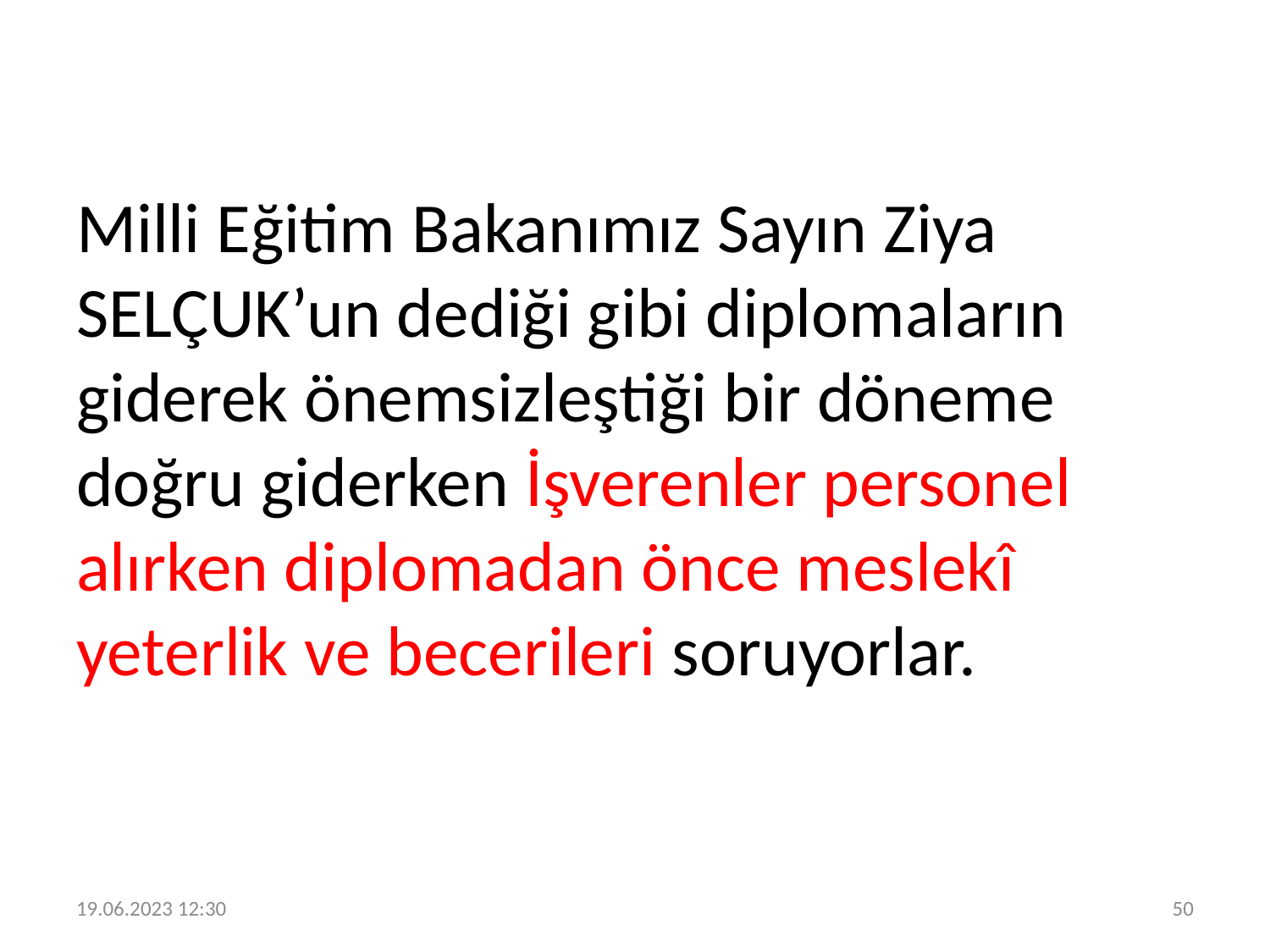

Milli Eğitim Bakanımız Sayın Ziya SELÇUK’un dediği gibi diplomaların giderek önemsizleştiği bir döneme doğru giderken İşverenler personel alırken diplomadan önce meslekî yeterlik ve becerileri soruyorlar.

19.06.2023 12:30
50